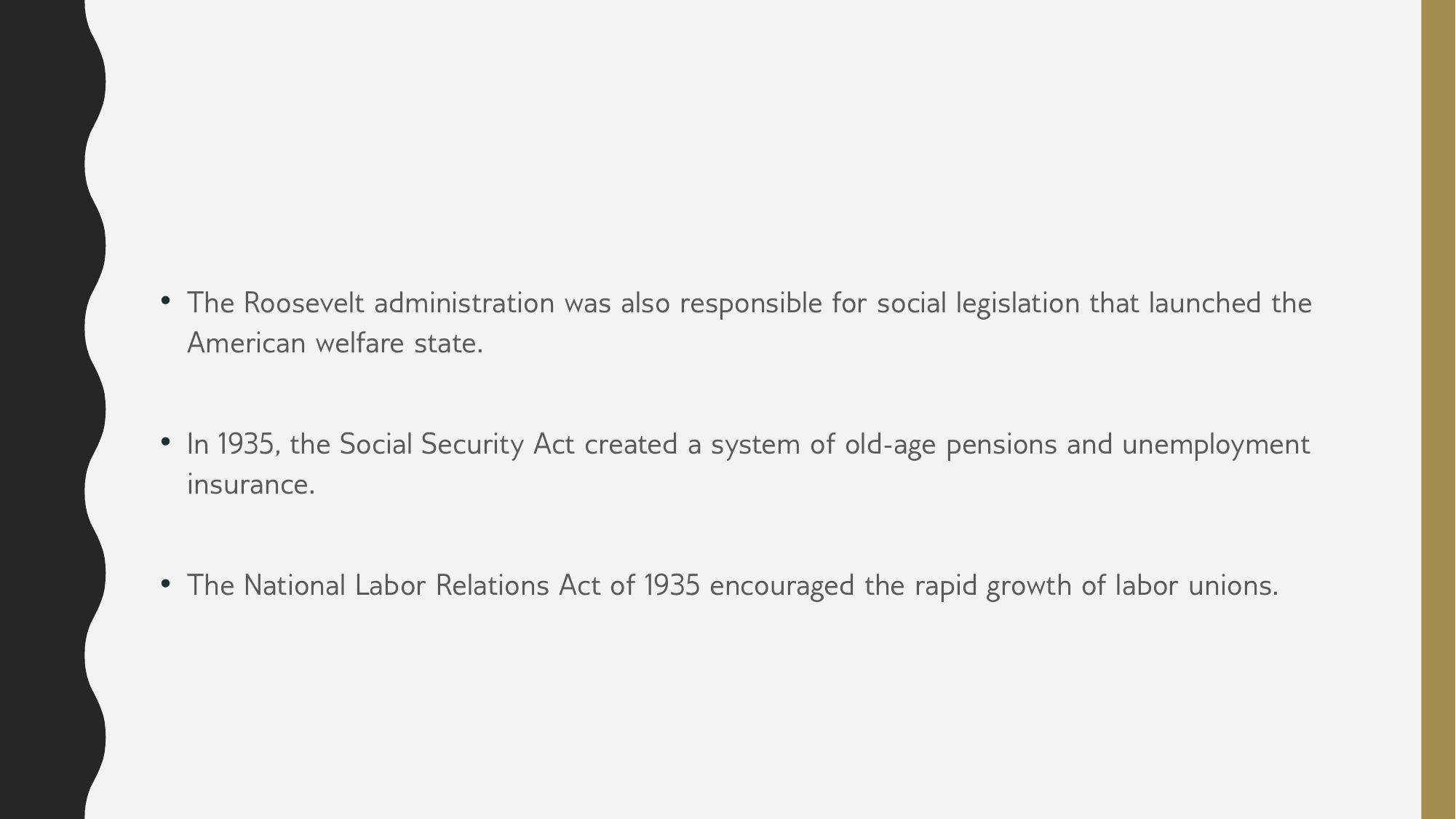

#
The Roosevelt administration was also responsible for social legislation that launched the American welfare state.

In 1935, the Social Security Act created a system of old-age pensions and unemployment insurance.

The National Labor Relations Act of 1935 encouraged the rapid growth of labor unions.